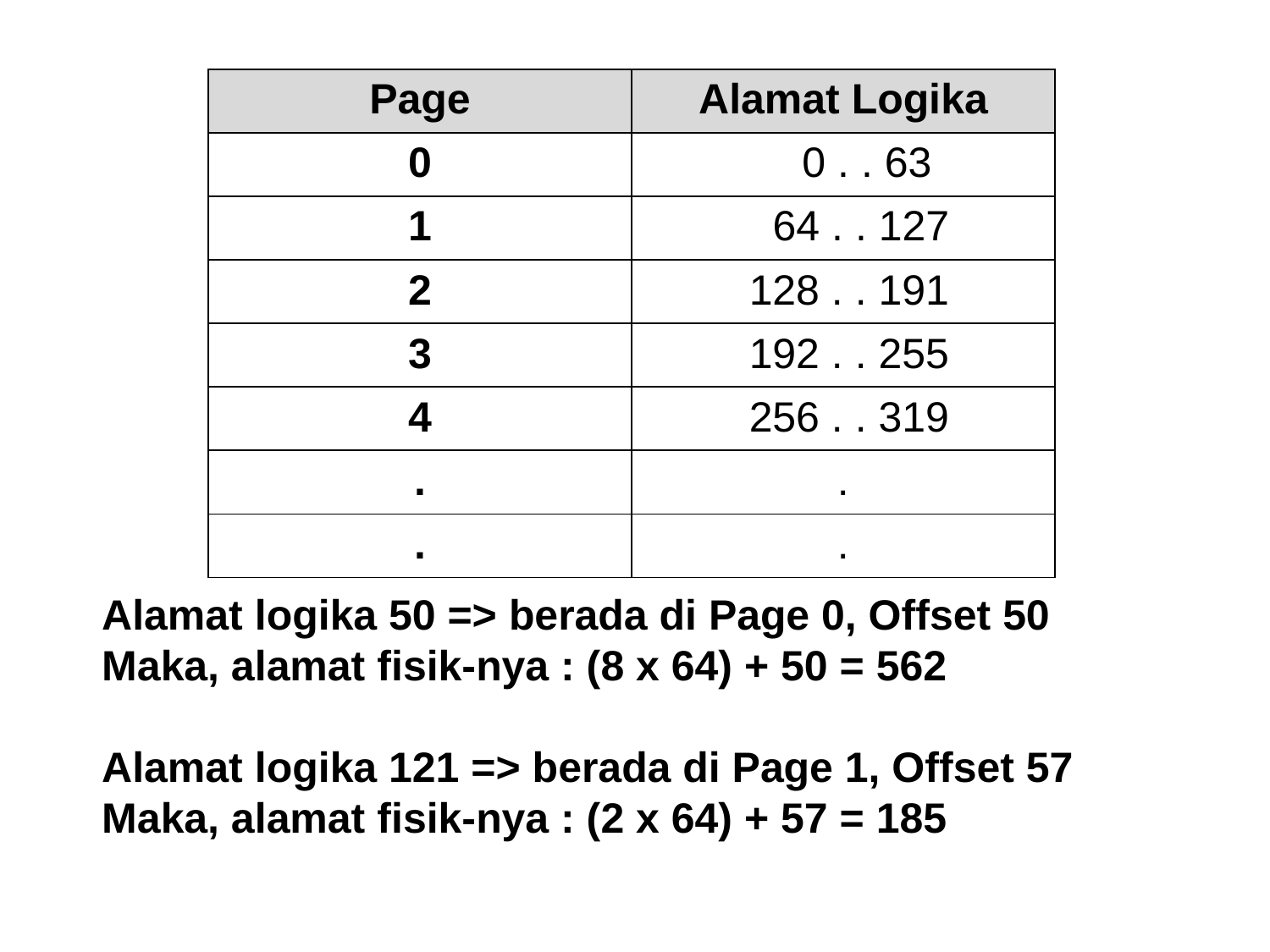

| Page | Alamat Logika |
| --- | --- |
| 0 | 0 . . 63 |
| 1 | 64 . . 127 |
| 2 | 128 . . 191 |
| 3 | 192 . . 255 |
| 4 | 256 . . 319 |
| . | . |
| . | . |
Alamat logika 50 => berada di Page 0, Offset 50
Maka, alamat fisik-nya : (8 x 64) + 50 = 562

Alamat logika 121 => berada di Page 1, Offset 57
Maka, alamat fisik-nya : (2 x 64) + 57 = 185